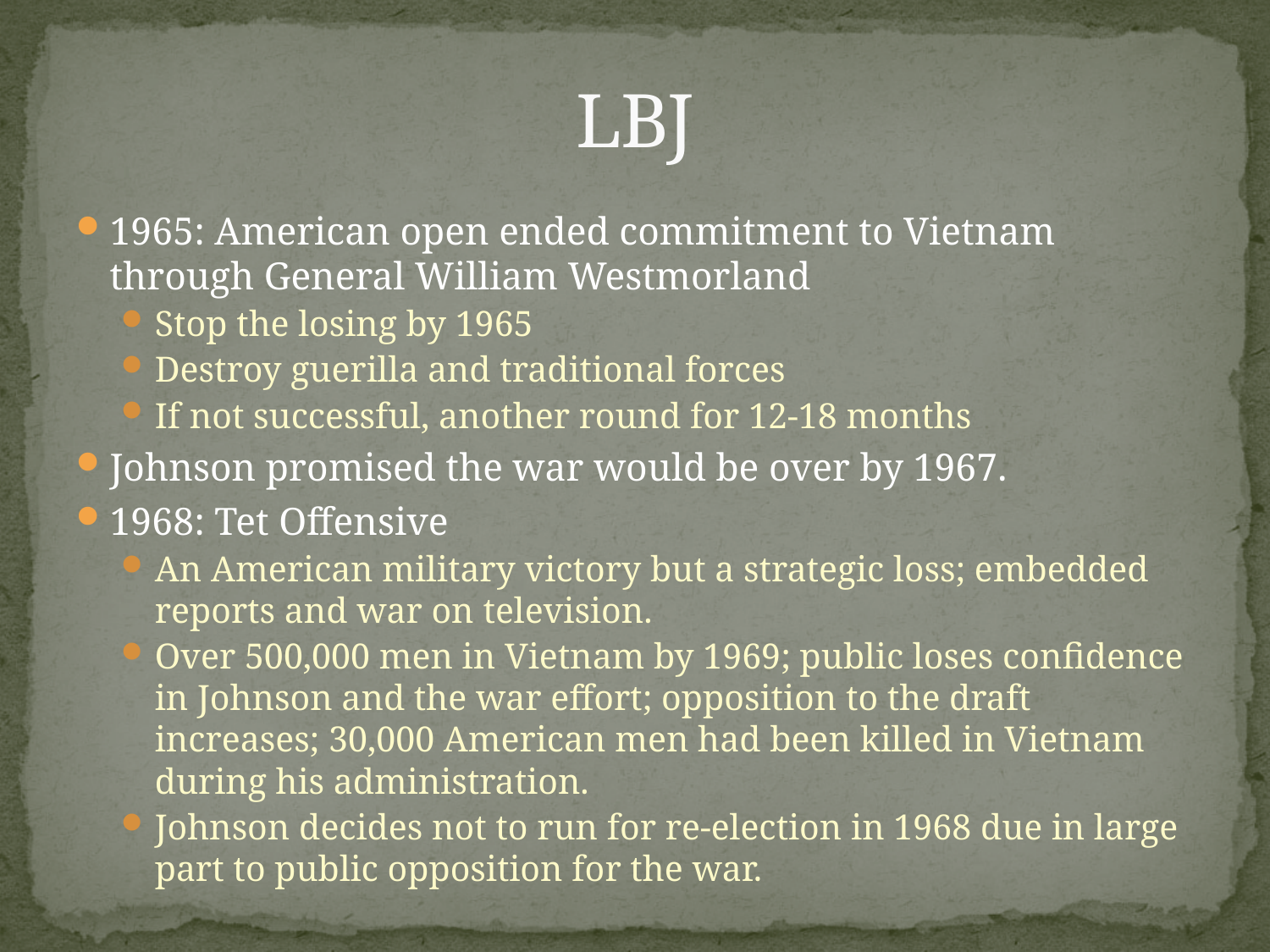

# LBJ
1965: American open ended commitment to Vietnam through General William Westmorland
Stop the losing by 1965
Destroy guerilla and traditional forces
If not successful, another round for 12-18 months
Johnson promised the war would be over by 1967.
1968: Tet Offensive
An American military victory but a strategic loss; embedded reports and war on television.
Over 500,000 men in Vietnam by 1969; public loses confidence in Johnson and the war effort; opposition to the draft increases; 30,000 American men had been killed in Vietnam during his administration.
Johnson decides not to run for re-election in 1968 due in large part to public opposition for the war.